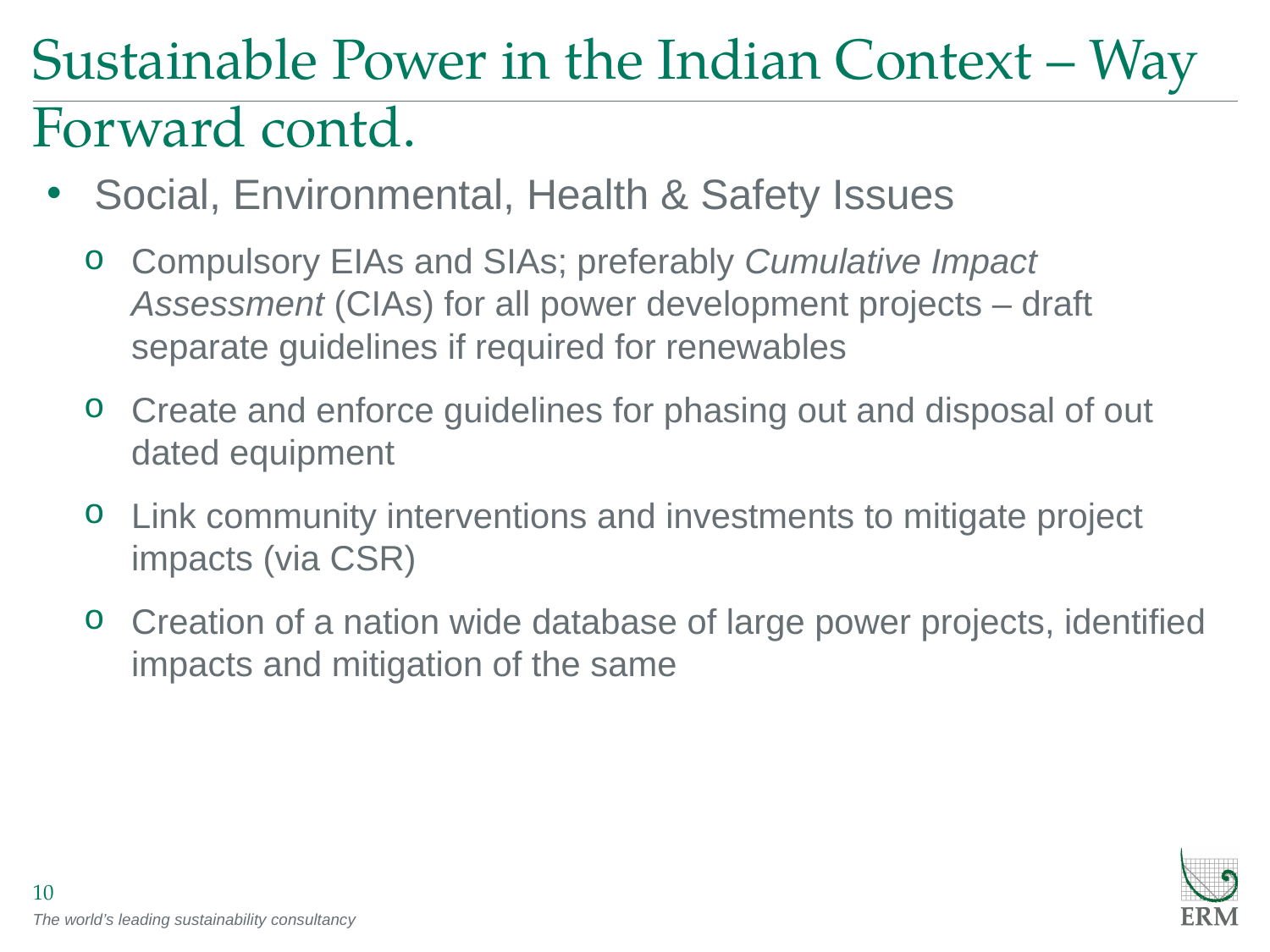

# Sustainable Power in the Indian Context – Way Forward contd.
Social, Environmental, Health & Safety Issues
Compulsory EIAs and SIAs; preferably Cumulative Impact Assessment (CIAs) for all power development projects – draft separate guidelines if required for renewables
Create and enforce guidelines for phasing out and disposal of out dated equipment
Link community interventions and investments to mitigate project impacts (via CSR)
Creation of a nation wide database of large power projects, identified impacts and mitigation of the same
10